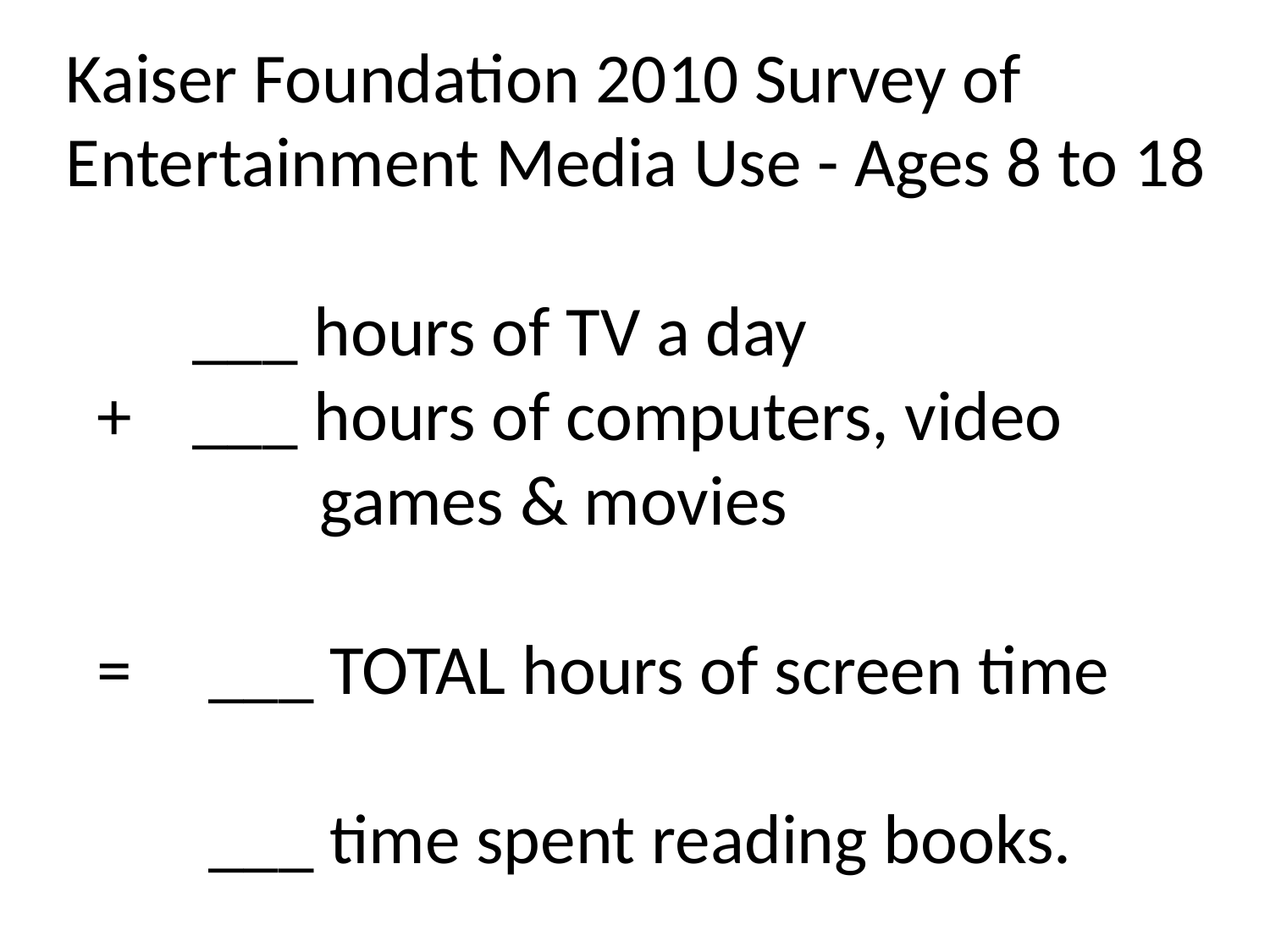

# Kaiser Foundation 2010 Survey of Entertainment Media Use - Ages 8 to 18 ___ hours of TV a day +	___ hours of computers, video 			        games & movies =	 ___ TOTAL hours of screen time ___ time spent reading books.